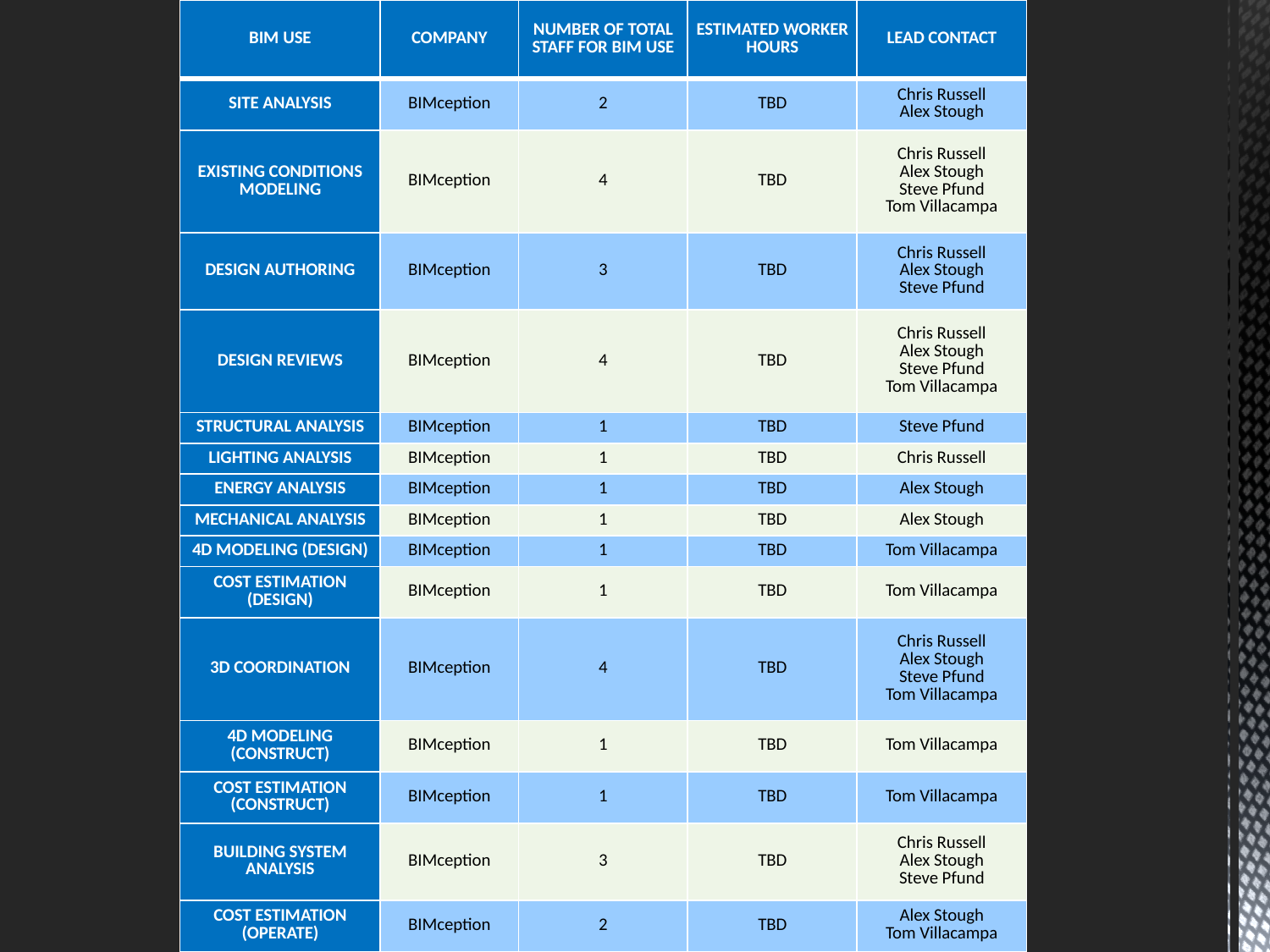

| BIM USE | COMPANY | NUMBER OF TOTAL STAFF FOR BIM USE | ESTIMATED WORKER HOURS | LEAD CONTACT |
| --- | --- | --- | --- | --- |
| SITE ANALYSIS | BIMception | 2 | TBD | Chris Russell Alex Stough |
| EXISTING CONDITIONS MODELING | BIMception | 4 | TBD | Chris Russell Alex Stough Steve Pfund Tom Villacampa |
| DESIGN AUTHORING | BIMception | 3 | TBD | Chris Russell Alex Stough Steve Pfund |
| DESIGN REVIEWS | BIMception | 4 | TBD | Chris Russell Alex Stough Steve Pfund Tom Villacampa |
| STRUCTURAL ANALYSIS | BIMception | 1 | TBD | Steve Pfund |
| LIGHTING ANALYSIS | BIMception | 1 | TBD | Chris Russell |
| ENERGY ANALYSIS | BIMception | 1 | TBD | Alex Stough |
| MECHANICAL ANALYSIS | BIMception | 1 | TBD | Alex Stough |
| 4D MODELING (DESIGN) | BIMception | 1 | TBD | Tom Villacampa |
| COST ESTIMATION (DESIGN) | BIMception | 1 | TBD | Tom Villacampa |
| 3D COORDINATION | BIMception | 4 | TBD | Chris Russell Alex Stough Steve Pfund Tom Villacampa |
| 4D MODELING (CONSTRUCT) | BIMception | 1 | TBD | Tom Villacampa |
| COST ESTIMATION (CONSTRUCT) | BIMception | 1 | TBD | Tom Villacampa |
| BUILDING SYSTEM ANALYSIS | BIMception | 3 | TBD | Chris Russell Alex Stough Steve Pfund |
| COST ESTIMATION (OPERATE) | BIMception | 2 | TBD | Alex Stough Tom Villacampa |